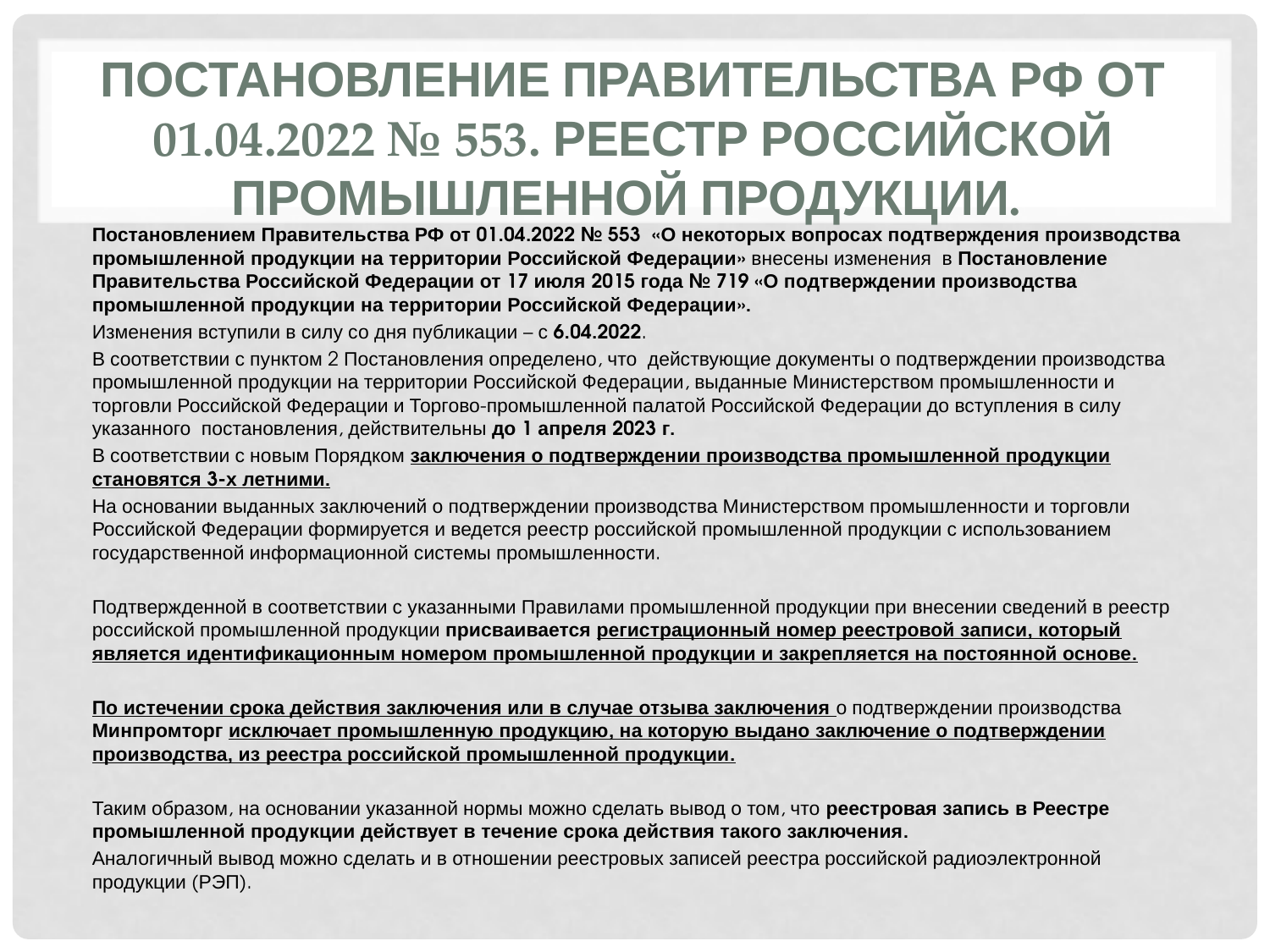

# Постановление Правительства РФ от 01.04.2022 № 553. РЕЕСТР РОССИЙСКОЙ ПРОМЫШЛЕННОЙ ПРОДУКЦИИ.
Постановлением Правительства РФ от 01.04.2022 № 553  «О некоторых вопросах подтверждения производства промышленной продукции на территории Российской Федерации» внесены изменения  в Постановление Правительства Российской Федерации от 17 июля 2015 года № 719 «О подтверждении производства промышленной продукции на территории Российской Федерации».
Изменения вступили в силу со дня публикации – с 6.04.2022.
В соответствии с пунктом 2 Постановления определено, что  действующие документы о подтверждении производства промышленной продукции на территории Российской Федерации, выданные Министерством промышленности и торговли Российской Федерации и Торгово-промышленной палатой Российской Федерации до вступления в силу указанного  постановления, действительны до 1 апреля 2023 г.
В соответствии с новым Порядком заключения о подтверждении производства промышленной продукции становятся 3-х летними.
На основании выданных заключений о подтверждении производства Министерством промышленности и торговли Российской Федерации формируется и ведется реестр российской промышленной продукции с использованием государственной информационной системы промышленности.

Подтвержденной в соответствии с указанными Правилами промышленной продукции при внесении сведений в реестр российской промышленной продукции присваивается регистрационный номер реестровой записи, который является идентификационным номером промышленной продукции и закрепляется на постоянной основе.

По истечении срока действия заключения или в случае отзыва заключения о подтверждении производства Минпромторг исключает промышленную продукцию, на которую выдано заключение о подтверждении производства, из реестра российской промышленной продукции.

Таким образом, на основании указанной нормы можно сделать вывод о том, что реестровая запись в Реестре промышленной продукции действует в течение срока действия такого заключения.
Аналогичный вывод можно сделать и в отношении реестровых записей реестра российской радиоэлектронной продукции (РЭП).